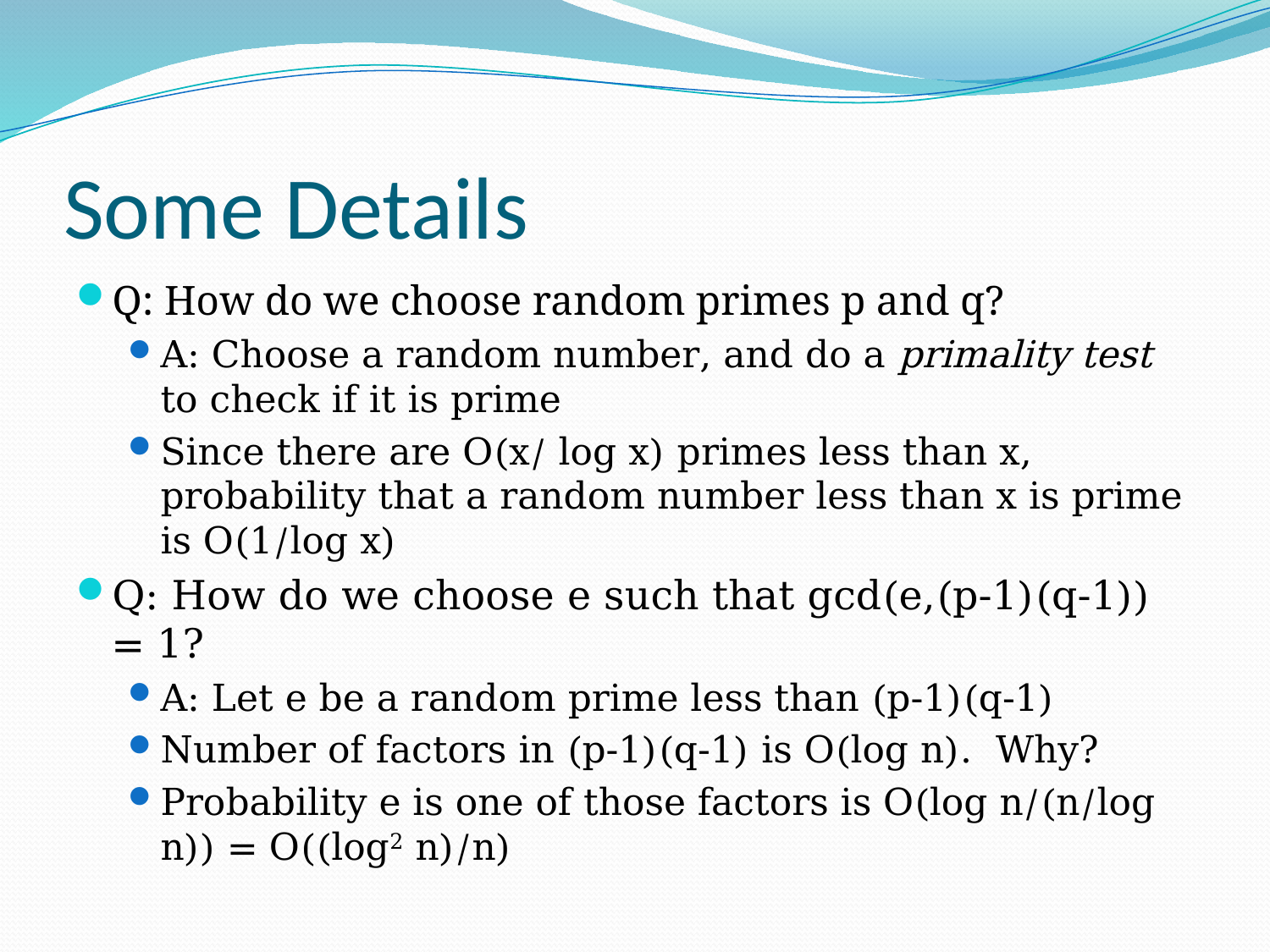

# Some Details
Q: How do we choose random primes p and q?
A: Choose a random number, and do a primality test to check if it is prime
Since there are O(x/ log x) primes less than x, probability that a random number less than x is prime is O(1/log x)
Q: How do we choose e such that gcd(e,(p-1)(q-1)) = 1?
A: Let e be a random prime less than (p-1)(q-1)
Number of factors in (p-1)(q-1) is O(log n).  Why?
Probability e is one of those factors is O(log n/(n/log n)) = O((log2 n)/n)